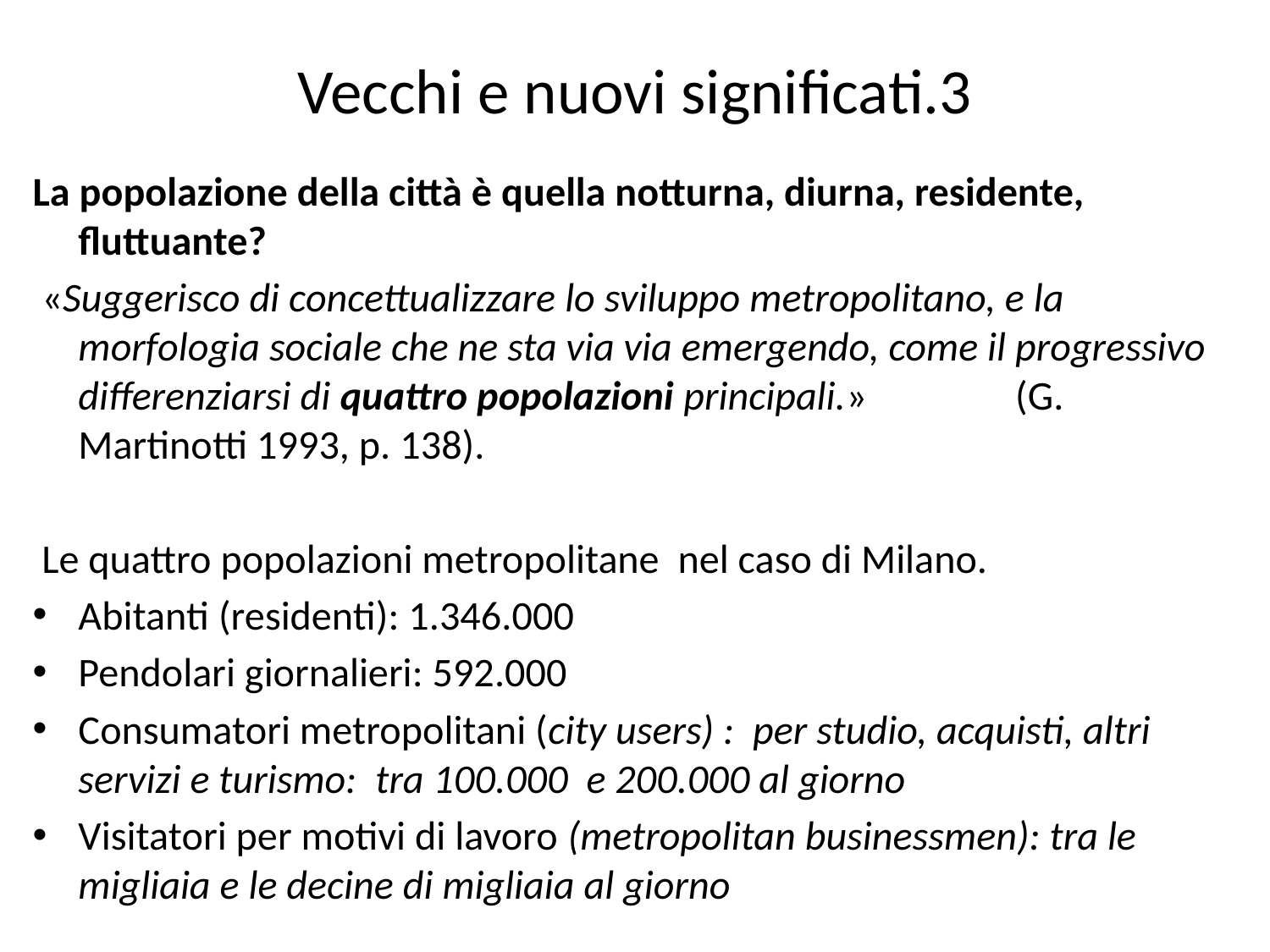

# Vecchi e nuovi significati.3
La popolazione della città è quella notturna, diurna, residente, fluttuante?
 «Suggerisco di concettualizzare lo sviluppo metropolitano, e la morfologia sociale che ne sta via via emergendo, come il progressivo differenziarsi di quattro popolazioni principali.»                (G. Martinotti 1993, p. 138).

 Le quattro popolazioni metropolitane  nel caso di Milano.
Abitanti (residenti): 1.346.000
Pendolari giornalieri: 592.000
Consumatori metropolitani (city users) :  per studio, acquisti, altri servizi e turismo:  tra 100.000  e 200.000 al giorno
Visitatori per motivi di lavoro (metropolitan businessmen): tra le migliaia e le decine di migliaia al giorno